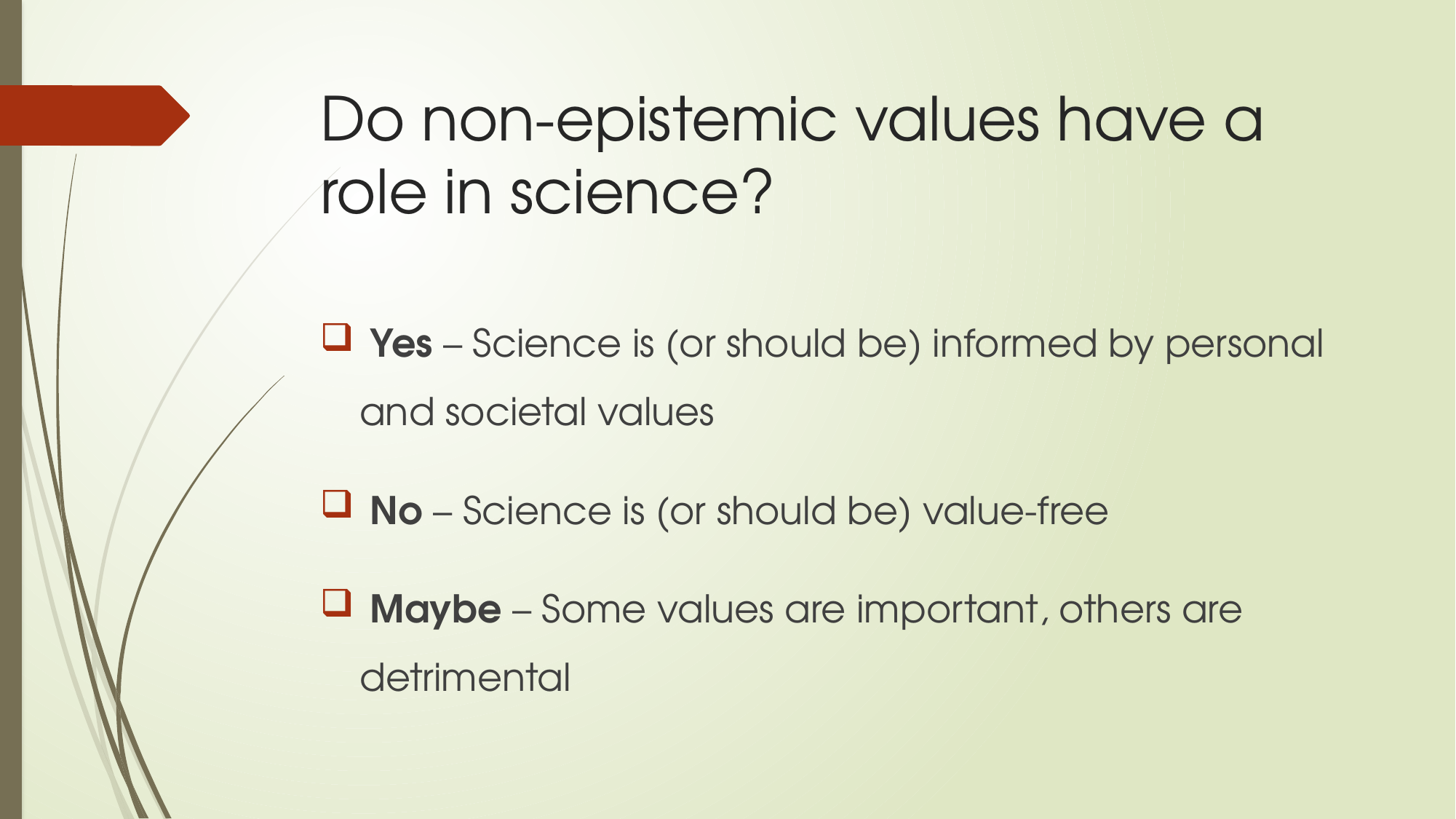

# Do non-epistemic values have a role in science?
 Yes – Science is (or should be) informed by personal and societal values
 No – Science is (or should be) value-free
 Maybe – Some values are important, others are detrimental